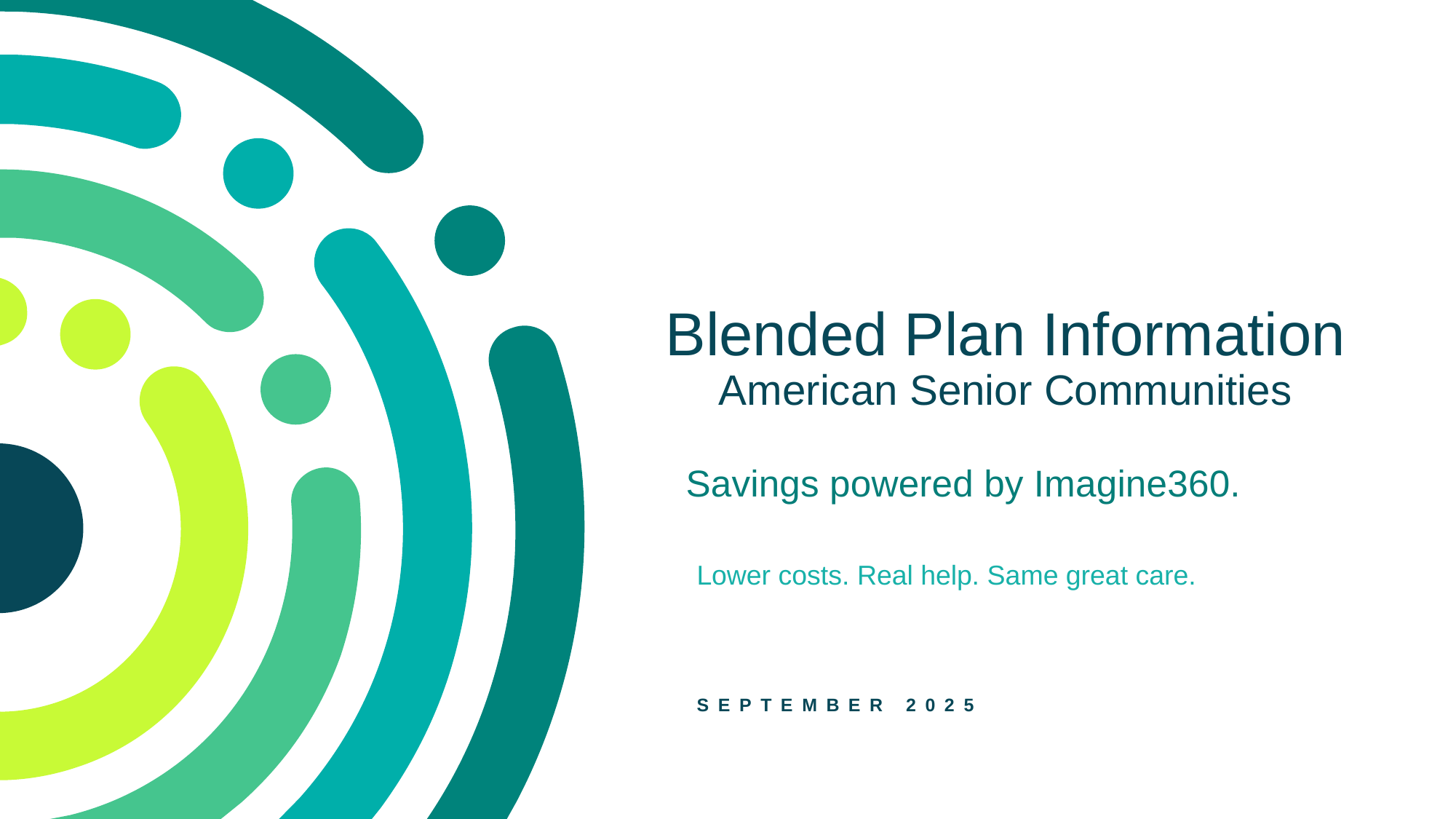

# Blended Plan Information American Senior Communities
Savings powered by Imagine360.

Lower costs. Real help. Same great care.
SEPTEMBER 2025